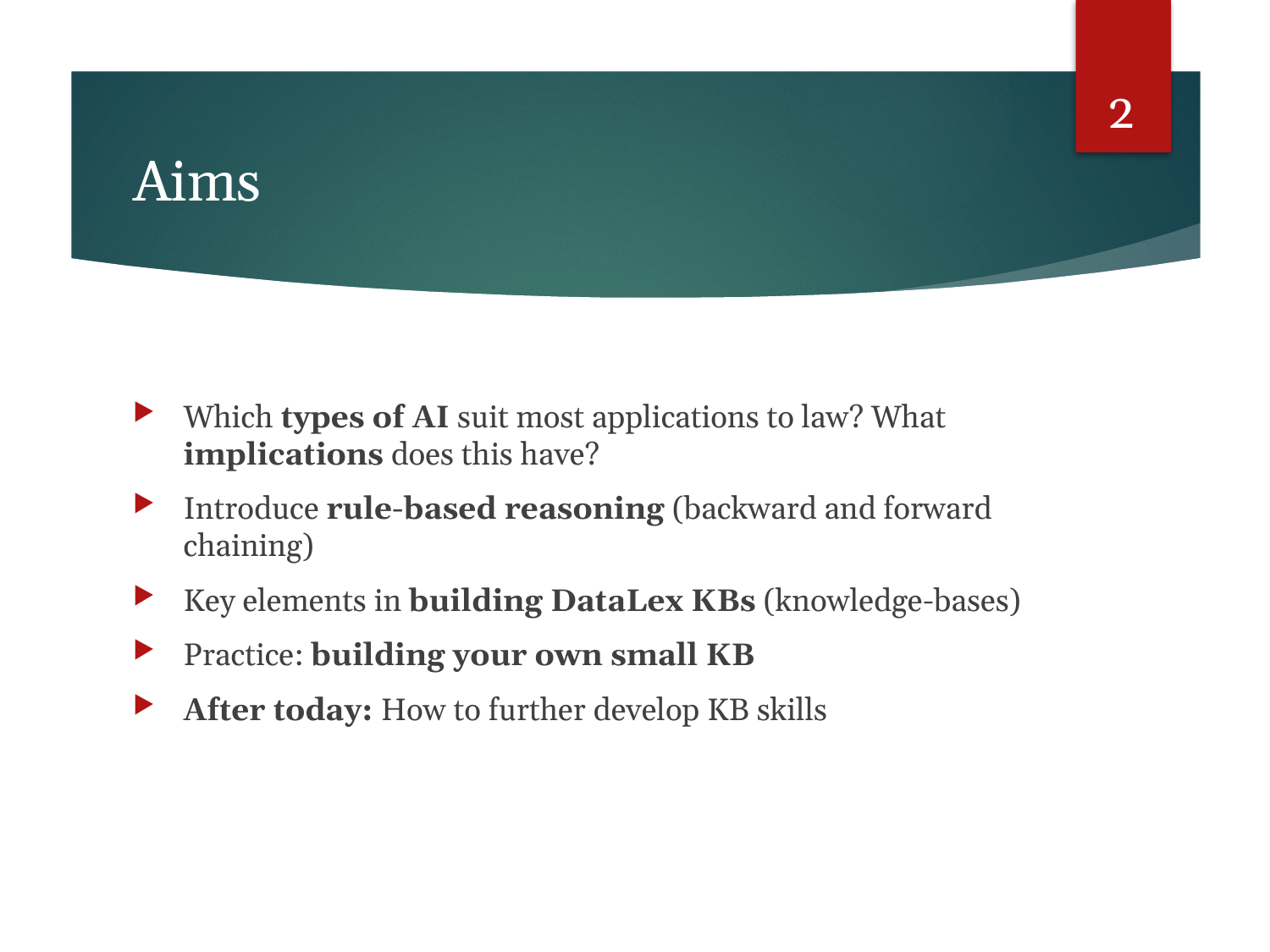

2
# Aims
Which types of AI suit most applications to law? What implications does this have?
Introduce rule-based reasoning (backward and forward chaining)
Key elements in building DataLex KBs (knowledge-bases)
Practice: building your own small KB
After today: How to further develop KB skills